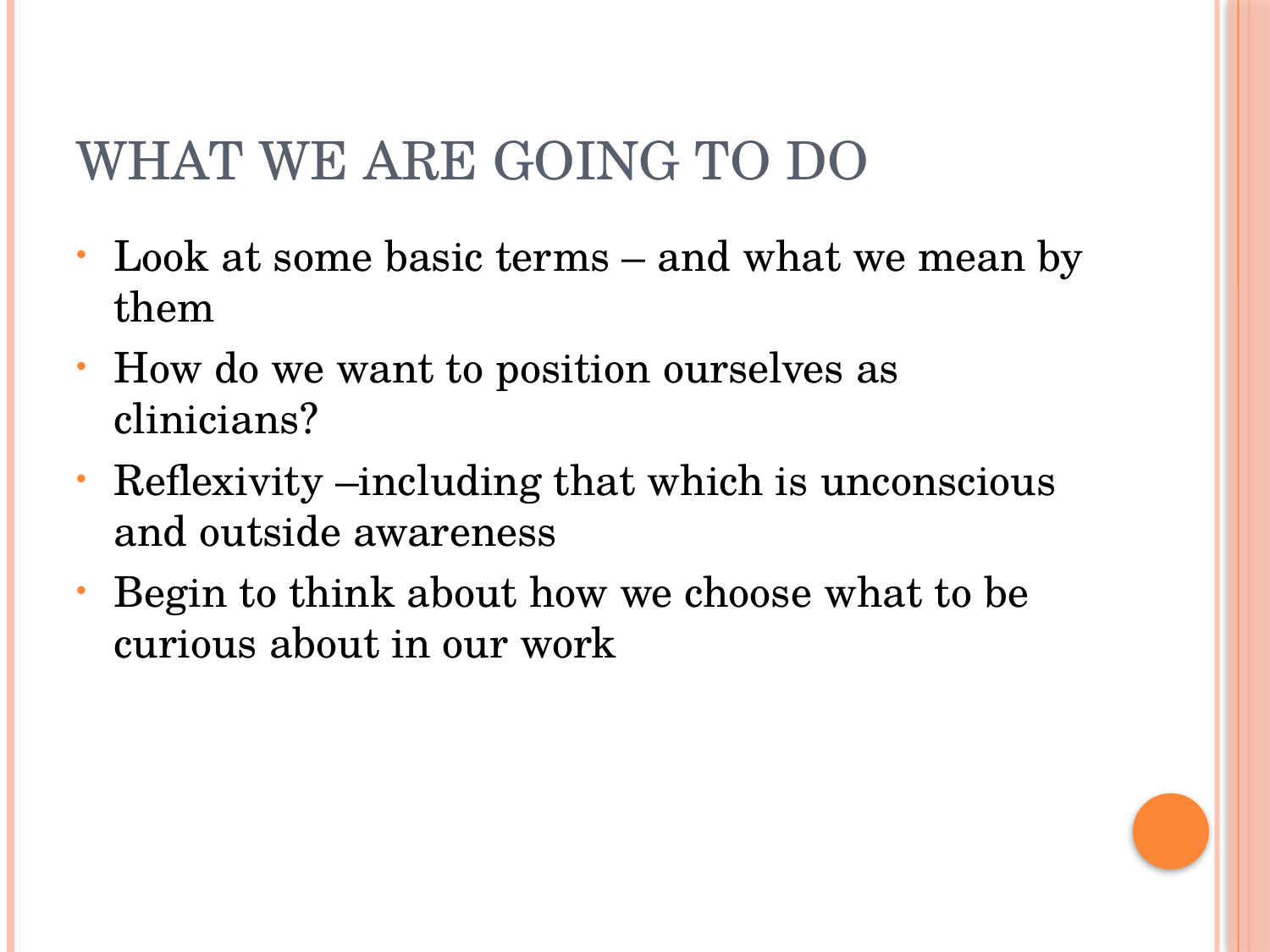

# What we are going to do
Look at some basic terms – and what we mean by them
How do we want to position ourselves as clinicians?
Reflexivity –including that which is unconscious and outside awareness
Begin to think about how we choose what to be curious about in our work